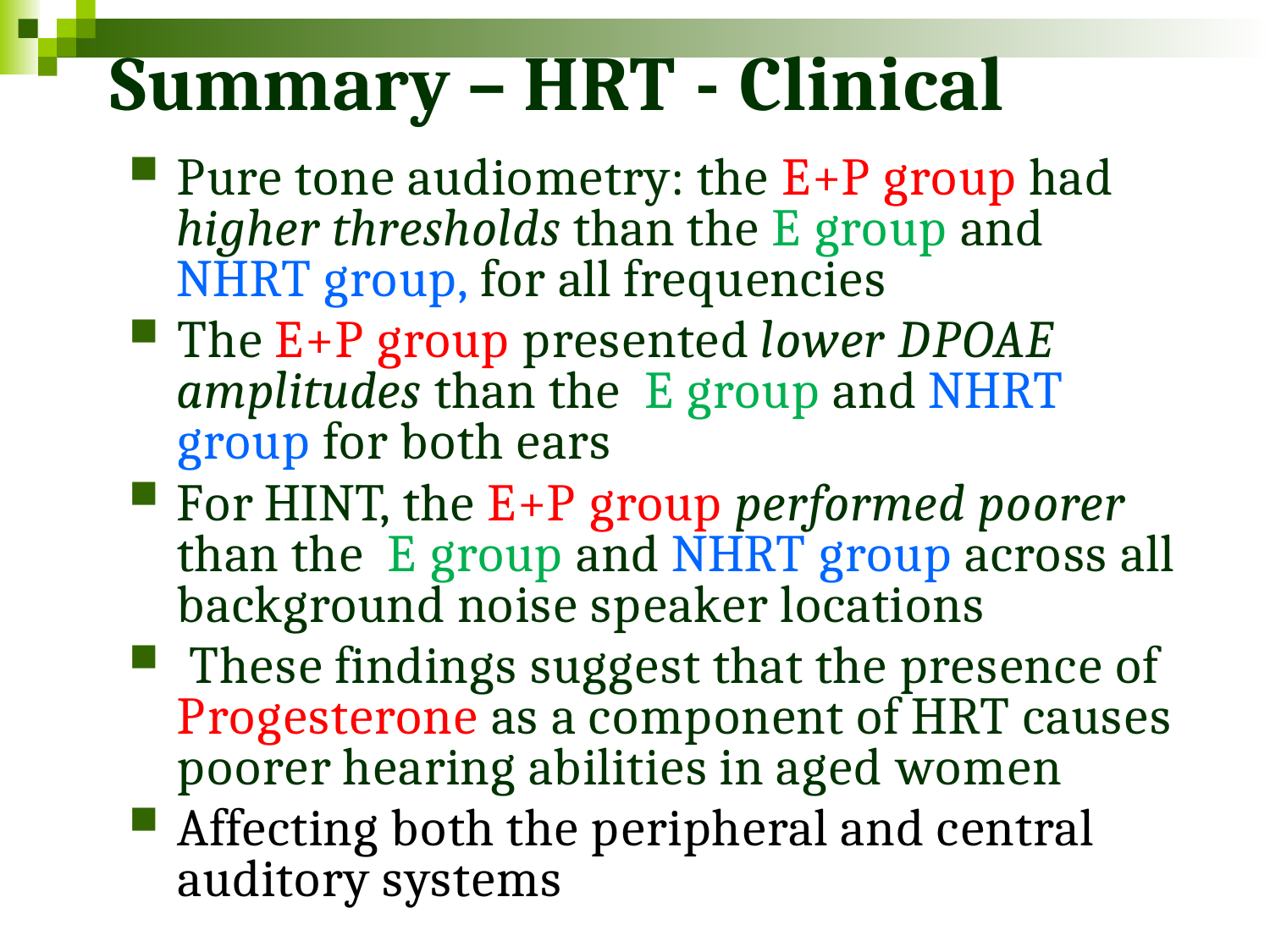

# Summary – HRT - Clinical
Pure tone audiometry: the E+P group had higher thresholds than the E group and NHRT group, for all frequencies
The E+P group presented lower DPOAE amplitudes than the  E group and NHRT group for both ears
For HINT, the E+P group performed poorer than the  E group and NHRT group across all background noise speaker locations
 These findings suggest that the presence of Progesterone as a component of HRT causes poorer hearing abilities in aged women
Affecting both the peripheral and central auditory systems